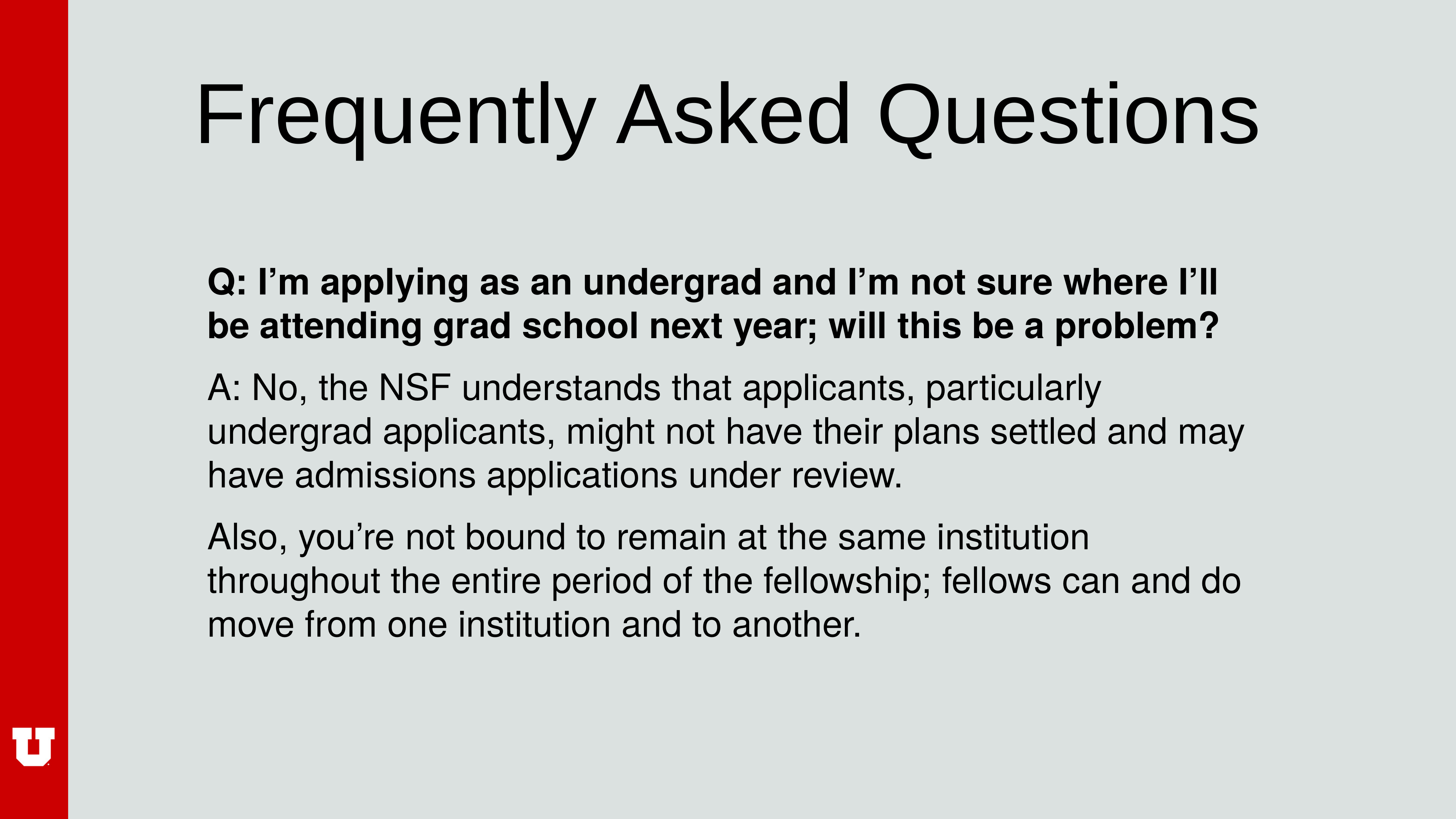

# Frequently Asked Questions
Q: I’m applying as an undergrad and I’m not sure where I’ll be attending grad school next year; will this be a problem?
A: No, the NSF understands that applicants, particularly undergrad applicants, might not have their plans settled and may have admissions applications under review.
Also, you’re not bound to remain at the same institution throughout the entire period of the fellowship; fellows can and do move from one institution and to another.